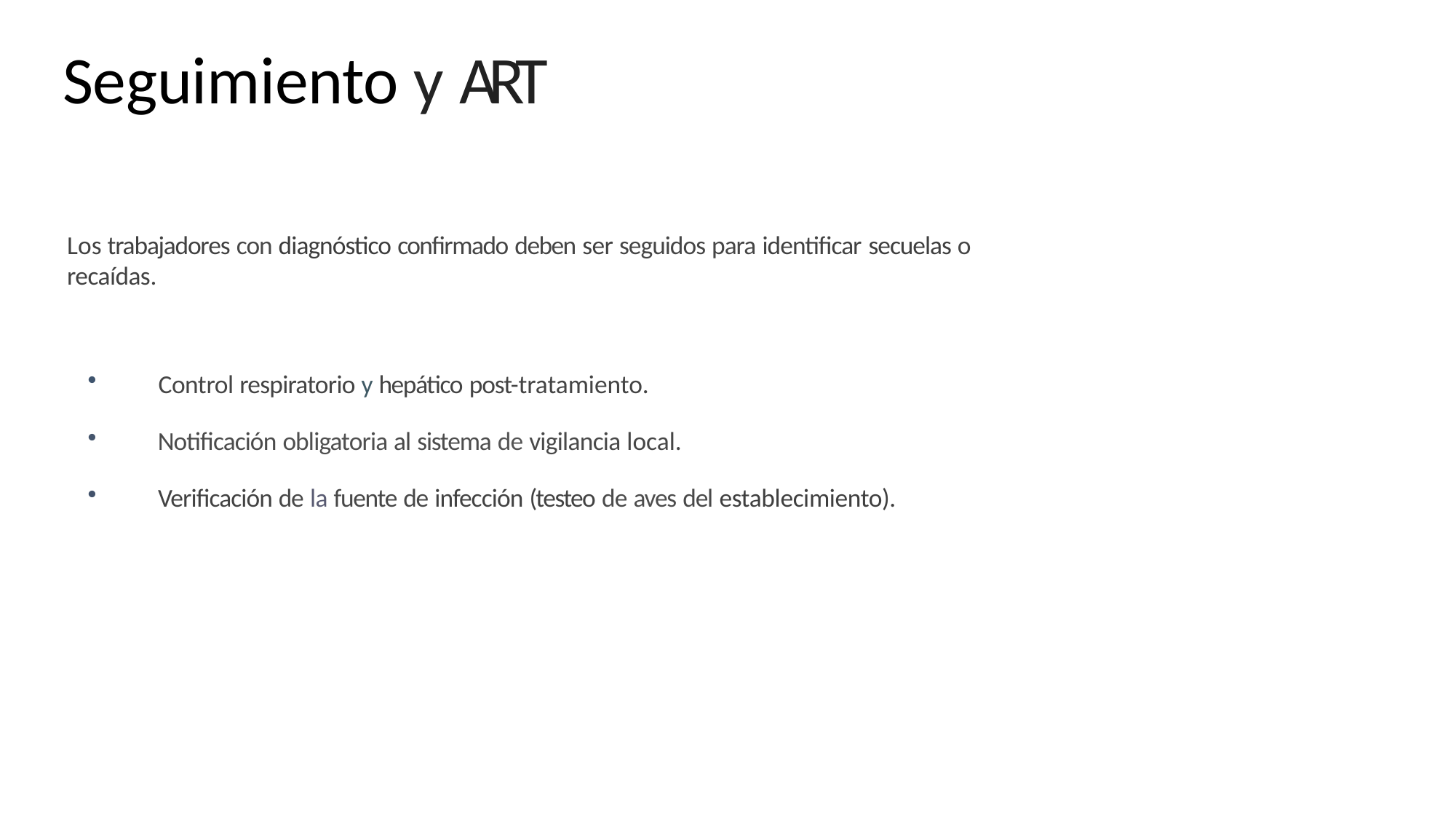

# Seguimiento y ART
Los trabajadores con diagnóstico confirmado deben ser seguidos para identificar secuelas o recaídas.

Control respiratorio y hepático post-tratamiento.
Notificación obligatoria al sistema de vigilancia local.
Verificación de la fuente de infección (testeo de aves del establecimiento).